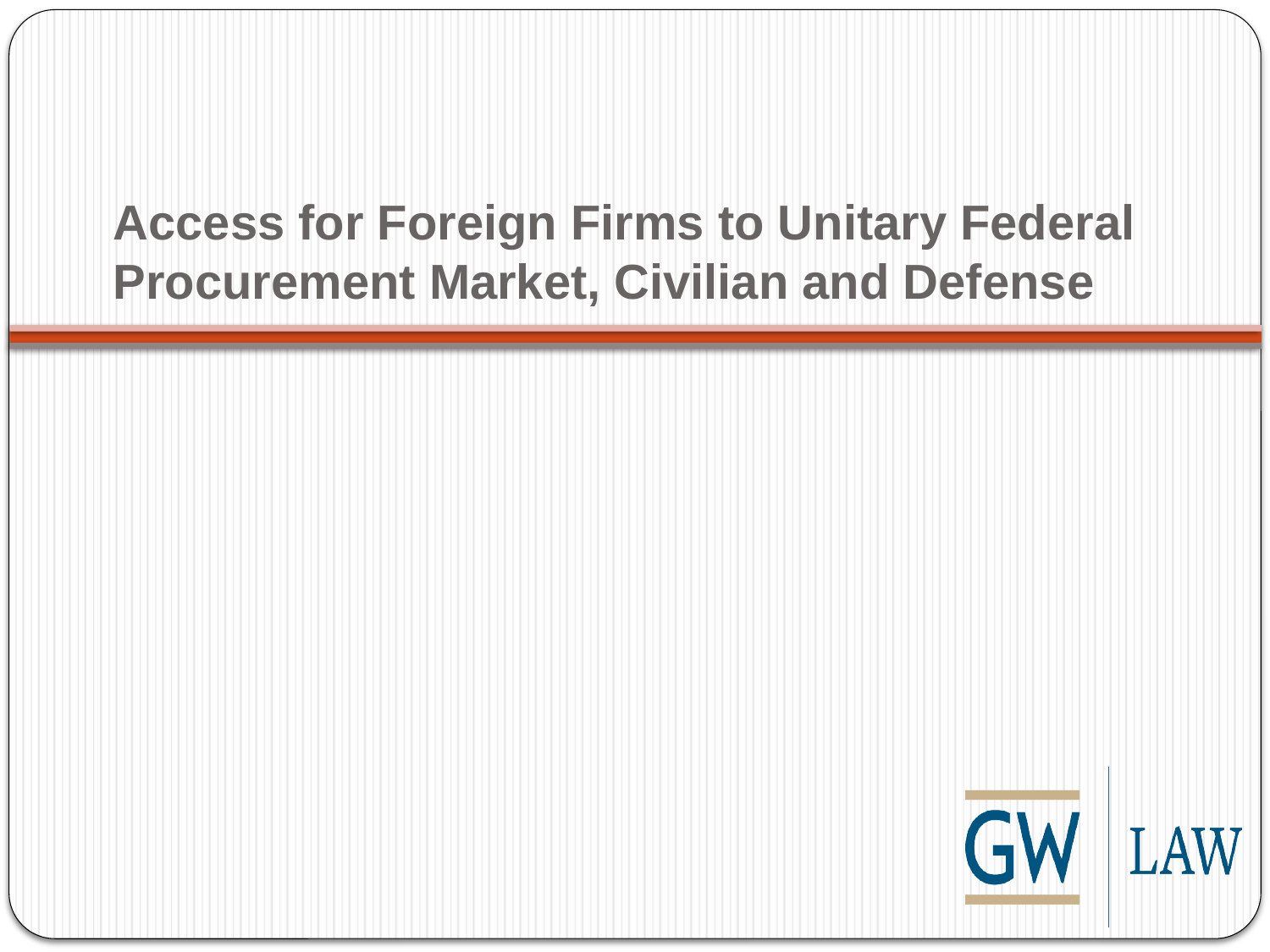

# Access for Foreign Firms to Unitary Federal Procurement Market, Civilian and Defense